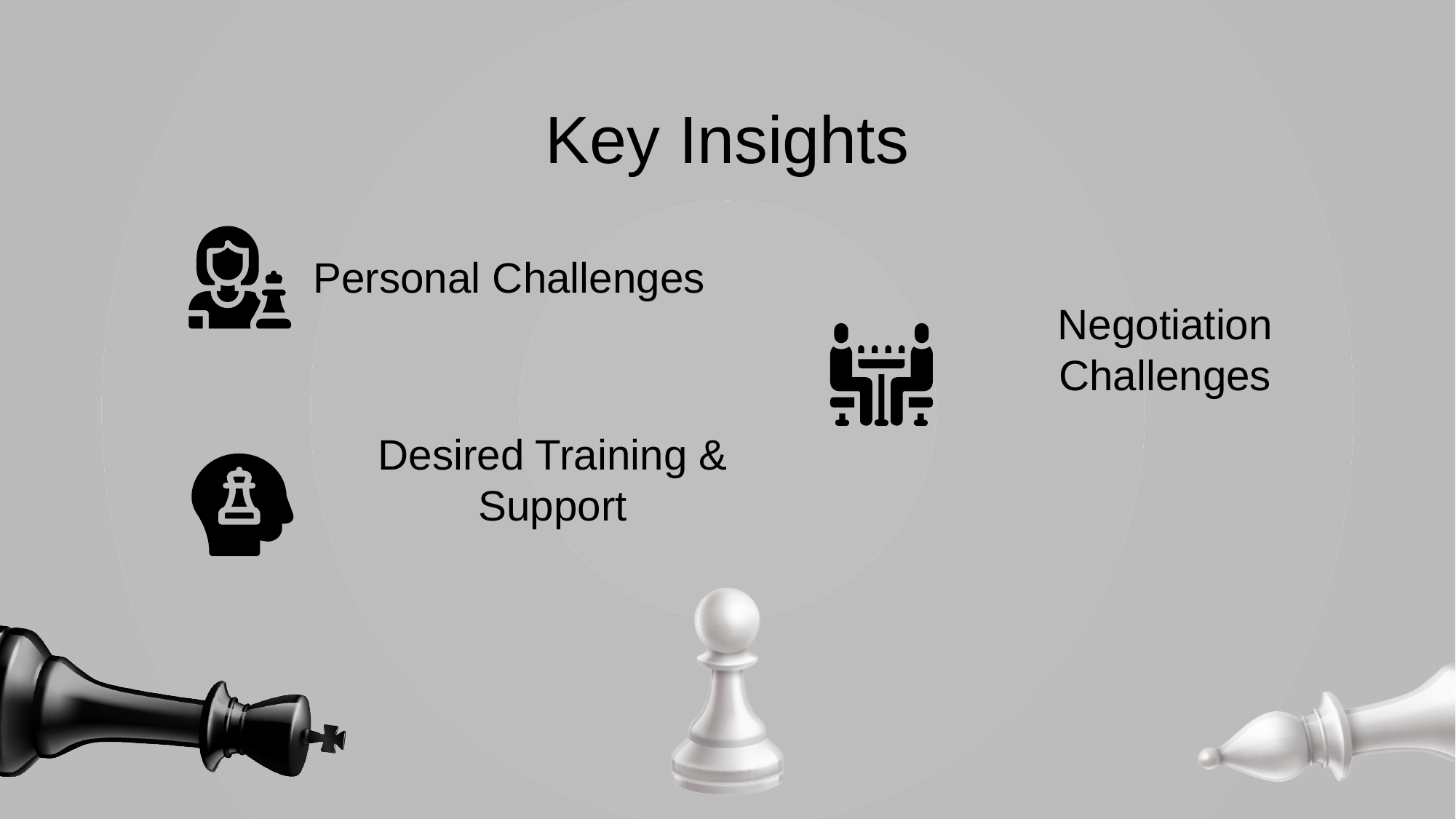

# Key Insights

Personal Challenges

Negotiation Challenges

Desired Training & Support